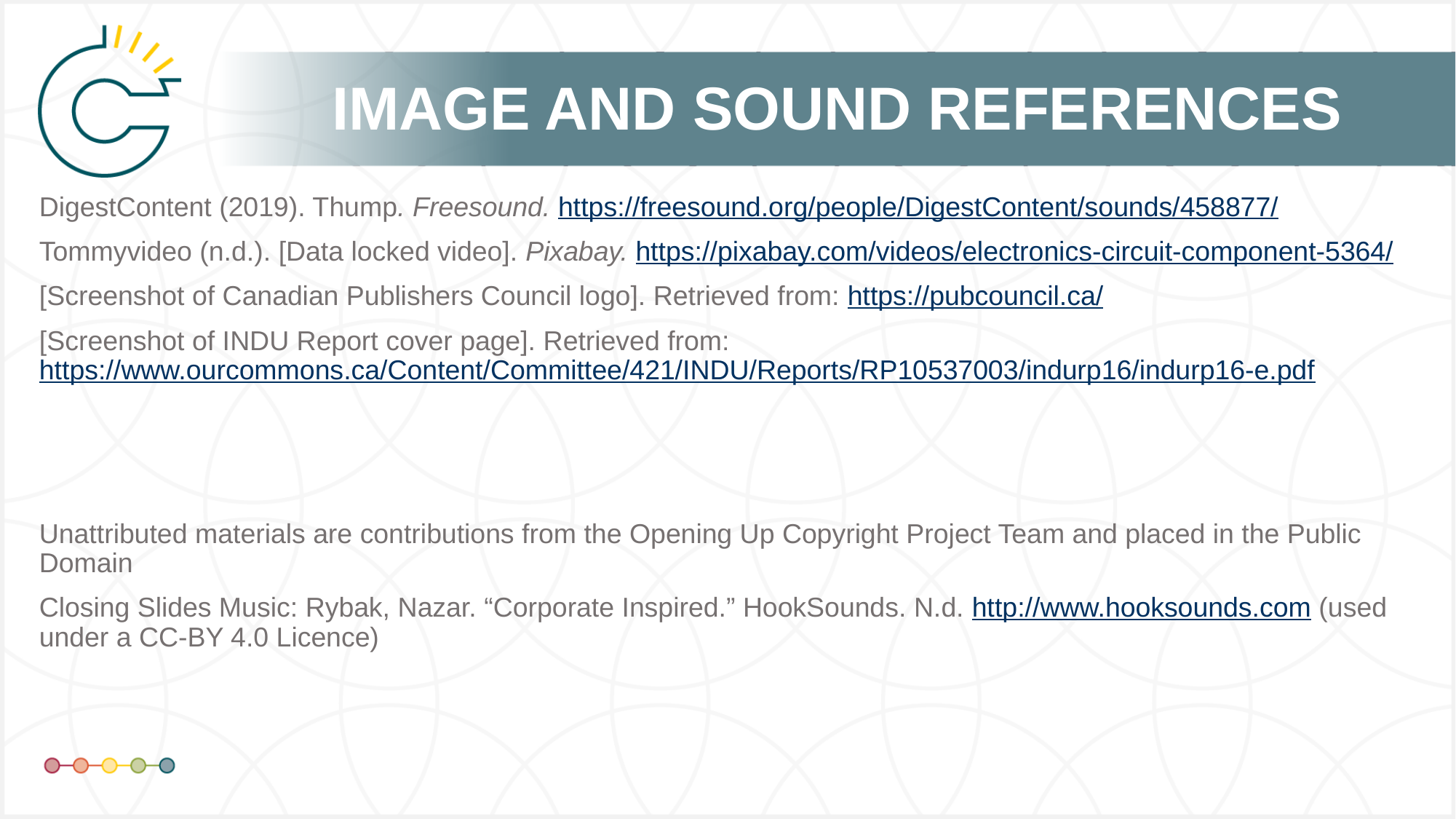

DigestContent (2019). Thump. Freesound. https://freesound.org/people/DigestContent/sounds/458877/
Tommyvideo (n.d.). [Data locked video]. Pixabay. https://pixabay.com/videos/electronics-circuit-component-5364/
[Screenshot of Canadian Publishers Council logo]. Retrieved from: https://pubcouncil.ca/
[Screenshot of INDU Report cover page]. Retrieved from: https://www.ourcommons.ca/Content/Committee/421/INDU/Reports/RP10537003/indurp16/indurp16-e.pdf

Unattributed materials are contributions from the Opening Up Copyright Project Team and placed in the Public Domain
Closing Slides Music: Rybak, Nazar. “Corporate Inspired.” HookSounds. N.d. http://www.hooksounds.com (used under a CC-BY 4.0 Licence)